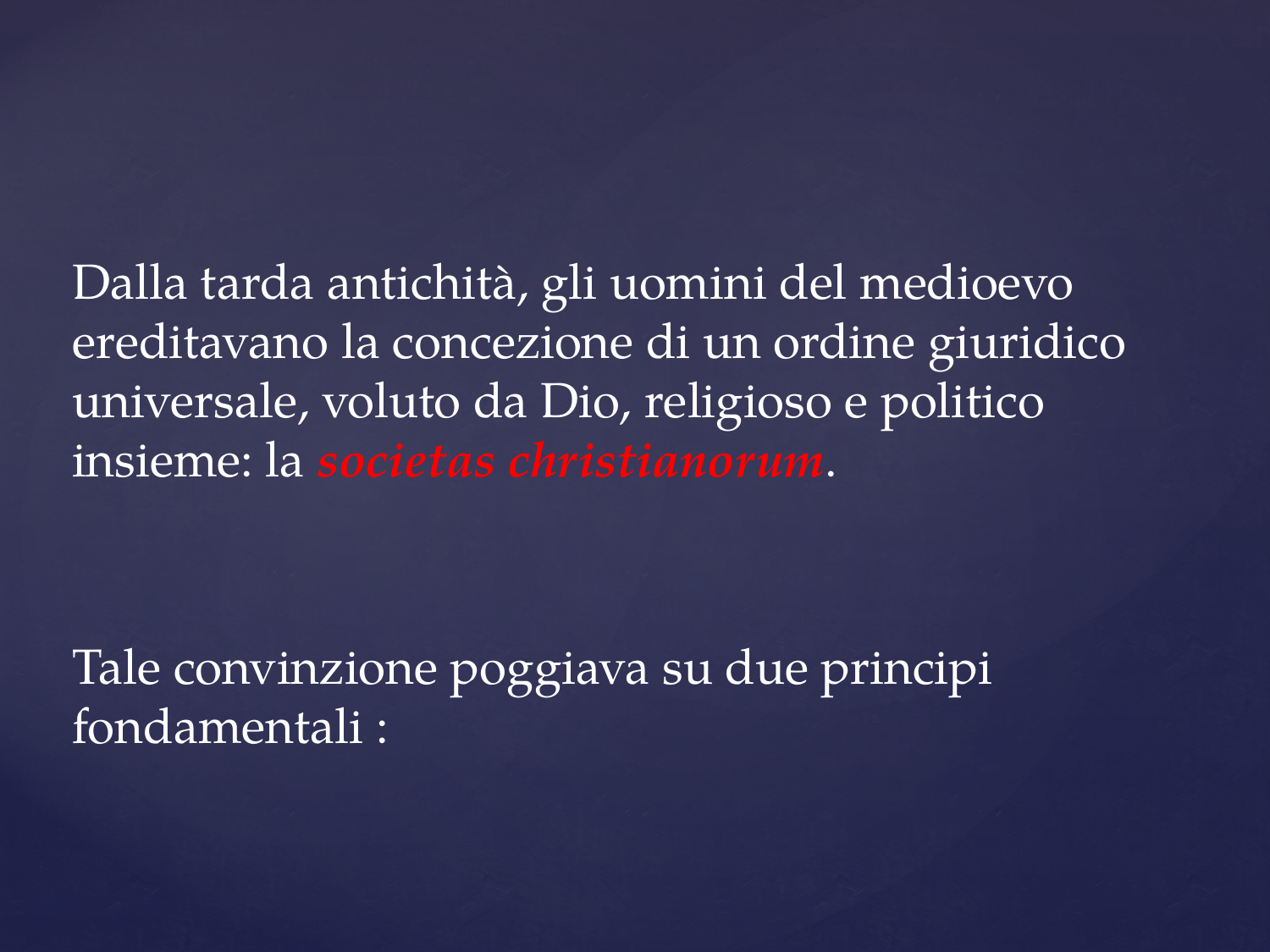

Dalla tarda antichità, gli uomini del medioevo ereditavano la concezione di un ordine giuridico universale, voluto da Dio, religioso e politico insieme: la societas christianorum.

Tale convinzione poggiava su due principi fondamentali :